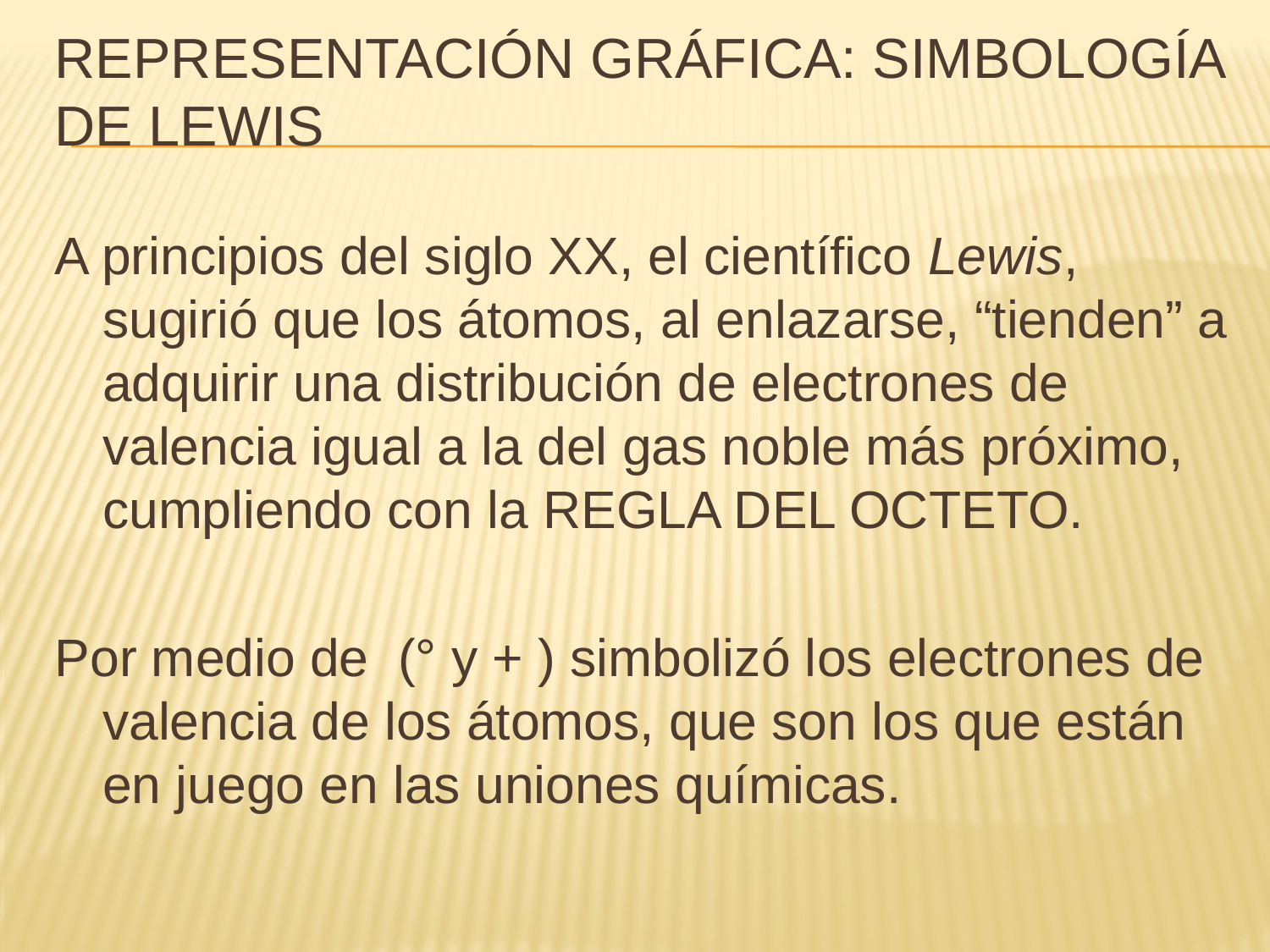

# REPRESENTACIÓN GRÁFICA: SIMBOLOGÍA DE LEWIS
A principios del siglo XX, el científico Lewis, sugirió que los átomos, al enlazarse, “tienden” a adquirir una distribución de electrones de valencia igual a la del gas noble más próximo, cumpliendo con la REGLA DEL OCTETO.

Por medio de  (° y + ) simbolizó los electrones de  valencia de los átomos, que son los que están en juego en las uniones químicas.